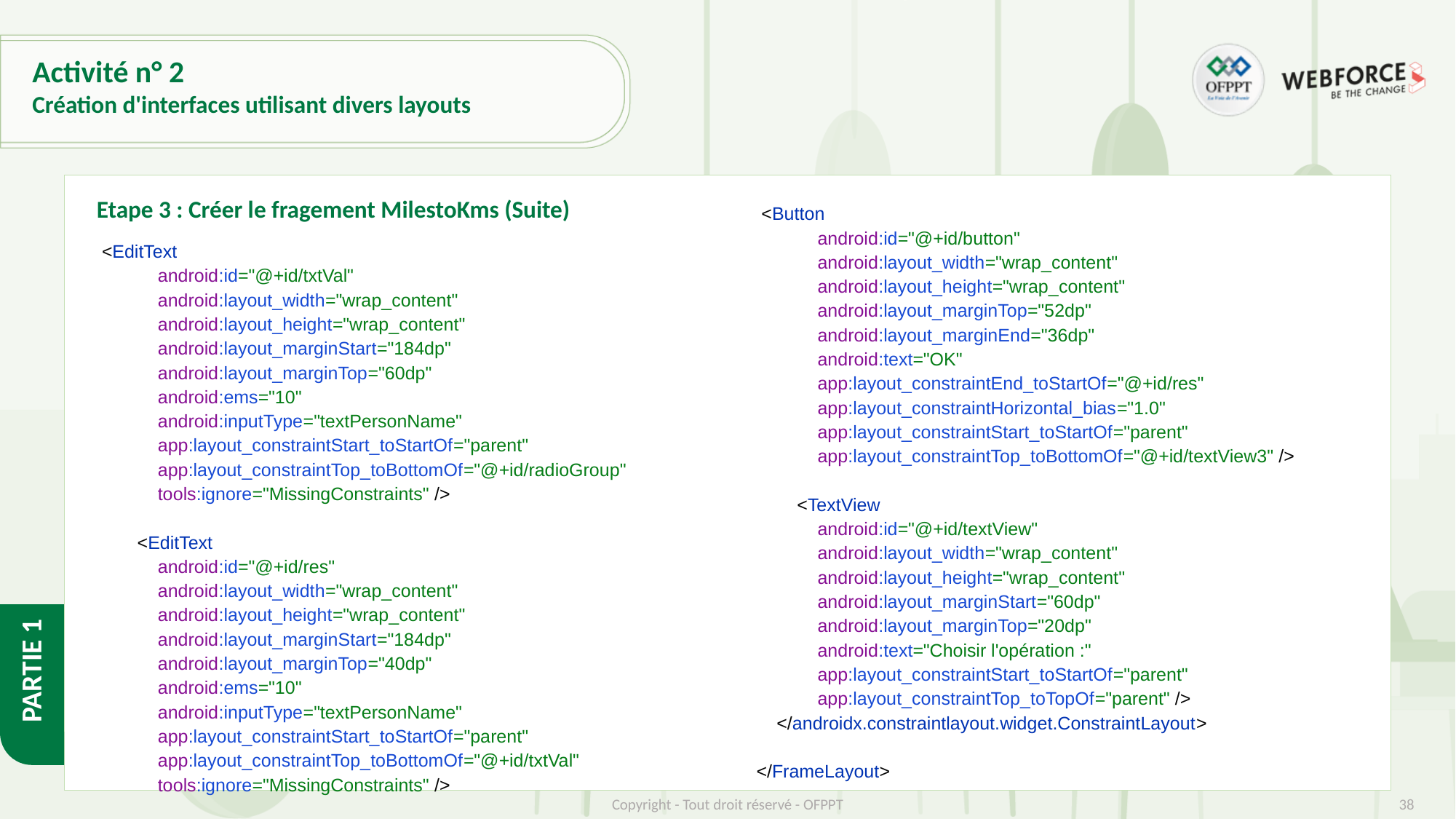

# Activité n° 2
Création d'interfaces utilisant divers layouts
Etape 3 : Créer le fragement MilestoKms (Suite)
 <Button
            android:id="@+id/button"
            android:layout_width="wrap_content"
            android:layout_height="wrap_content"
            android:layout_marginTop="52dp"
            android:layout_marginEnd="36dp"
            android:text="OK"
            app:layout_constraintEnd_toStartOf="@+id/res"
            app:layout_constraintHorizontal_bias="1.0"
            app:layout_constraintStart_toStartOf="parent"
            app:layout_constraintTop_toBottomOf="@+id/textView3" />
        <TextView
            android:id="@+id/textView"
            android:layout_width="wrap_content"
            android:layout_height="wrap_content"
            android:layout_marginStart="60dp"
            android:layout_marginTop="20dp"
            android:text="Choisir l'opération :"
            app:layout_constraintStart_toStartOf="parent"
            app:layout_constraintTop_toTopOf="parent" />
    </androidx.constraintlayout.widget.ConstraintLayout>
</FrameLayout>
 <EditText
            android:id="@+id/txtVal"
            android:layout_width="wrap_content"
            android:layout_height="wrap_content"
            android:layout_marginStart="184dp"
            android:layout_marginTop="60dp"
            android:ems="10"
            android:inputType="textPersonName"
            app:layout_constraintStart_toStartOf="parent"
            app:layout_constraintTop_toBottomOf="@+id/radioGroup"
            tools:ignore="MissingConstraints" />
        <EditText
            android:id="@+id/res"
            android:layout_width="wrap_content"
            android:layout_height="wrap_content"
            android:layout_marginStart="184dp"
            android:layout_marginTop="40dp"
            android:ems="10"
            android:inputType="textPersonName"
            app:layout_constraintStart_toStartOf="parent"
            app:layout_constraintTop_toBottomOf="@+id/txtVal"
            tools:ignore="MissingConstraints" />